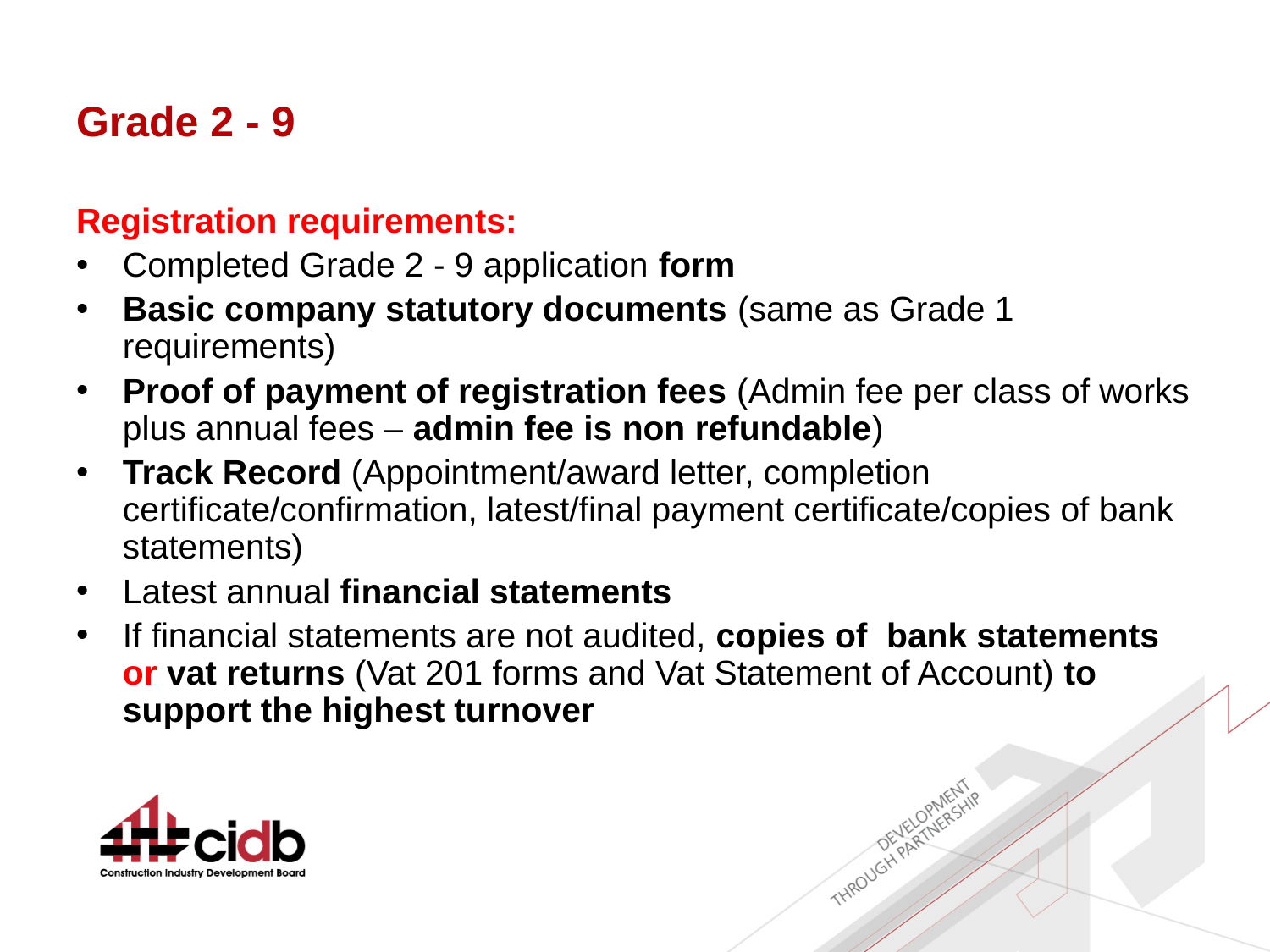

# Grade 2 - 9
Registration requirements:
Completed Grade 2 - 9 application form
Basic company statutory documents (same as Grade 1 requirements)
Proof of payment of registration fees (Admin fee per class of works plus annual fees – admin fee is non refundable)
Track Record (Appointment/award letter, completion certificate/confirmation, latest/final payment certificate/copies of bank statements)
Latest annual financial statements
If financial statements are not audited, copies of  bank statements or vat returns (Vat 201 forms and Vat Statement of Account) to support the highest turnover